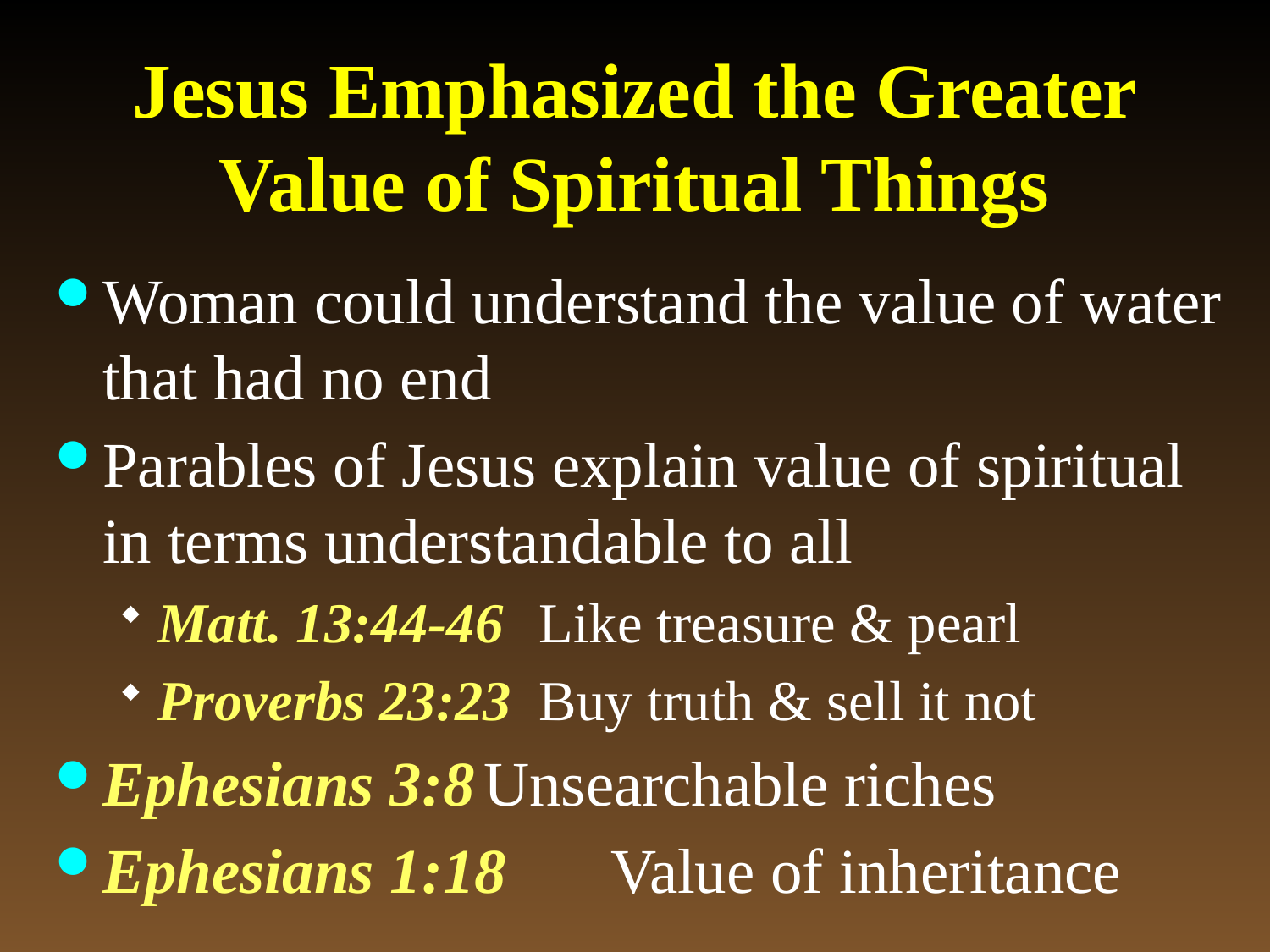

# Jesus Emphasized the Greater Value of Spiritual Things
Woman could understand the value of water that had no end
Parables of Jesus explain value of spiritual in terms understandable to all
Matt. 13:44-46	Like treasure & pearl
Proverbs 23:23	Buy truth & sell it not
Ephesians 3:8	Unsearchable riches
Ephesians 1:18	Value of inheritance